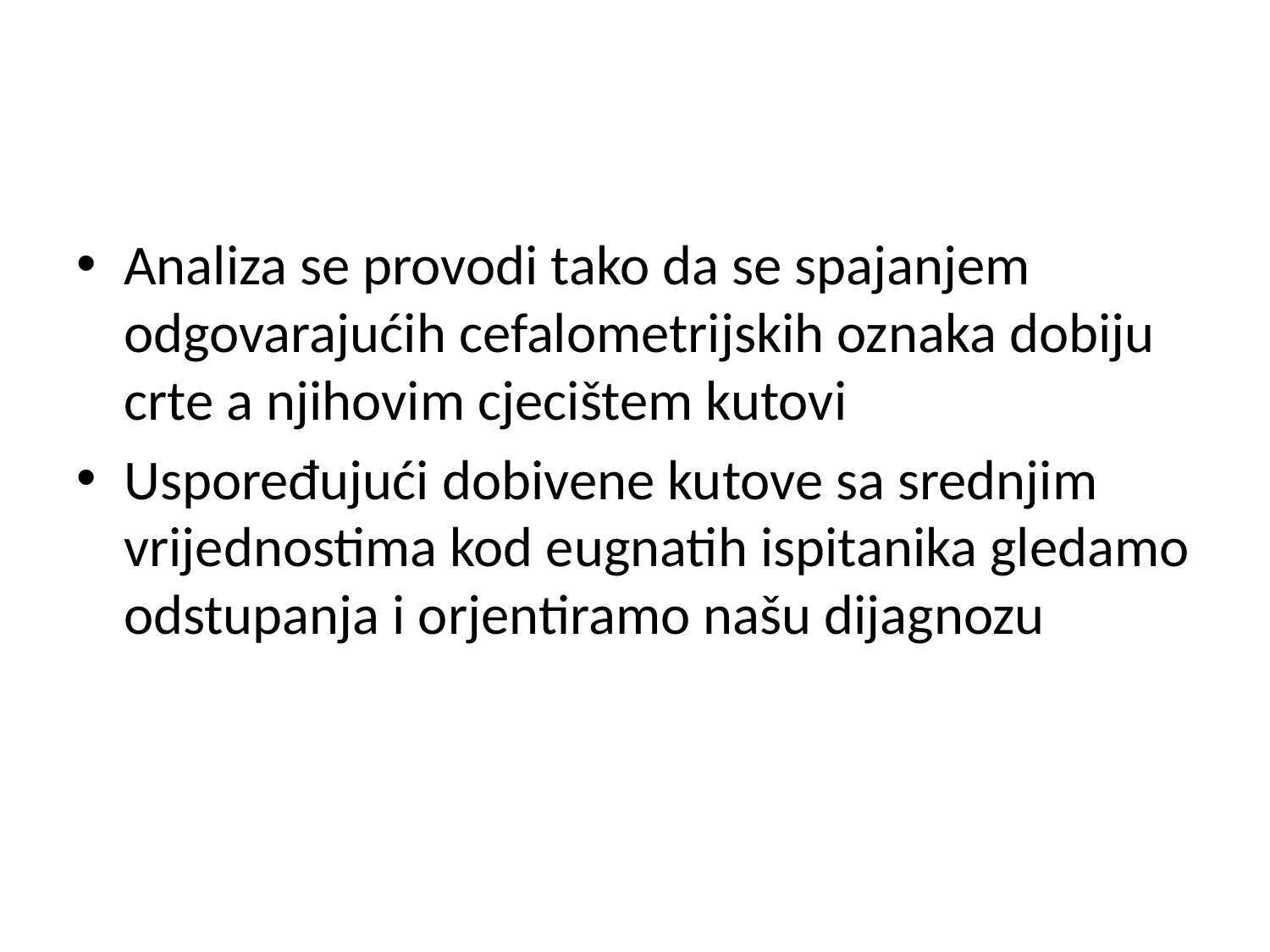

#
Analiza se provodi tako da se spajanjem odgovarajućih cefalometrijskih oznaka dobiju crte a njihovim cjecištem kutovi
Uspoređujući dobivene kutove sa srednjim vrijednostima kod eugnatih ispitanika gledamo odstupanja i orjentiramo našu dijagnozu